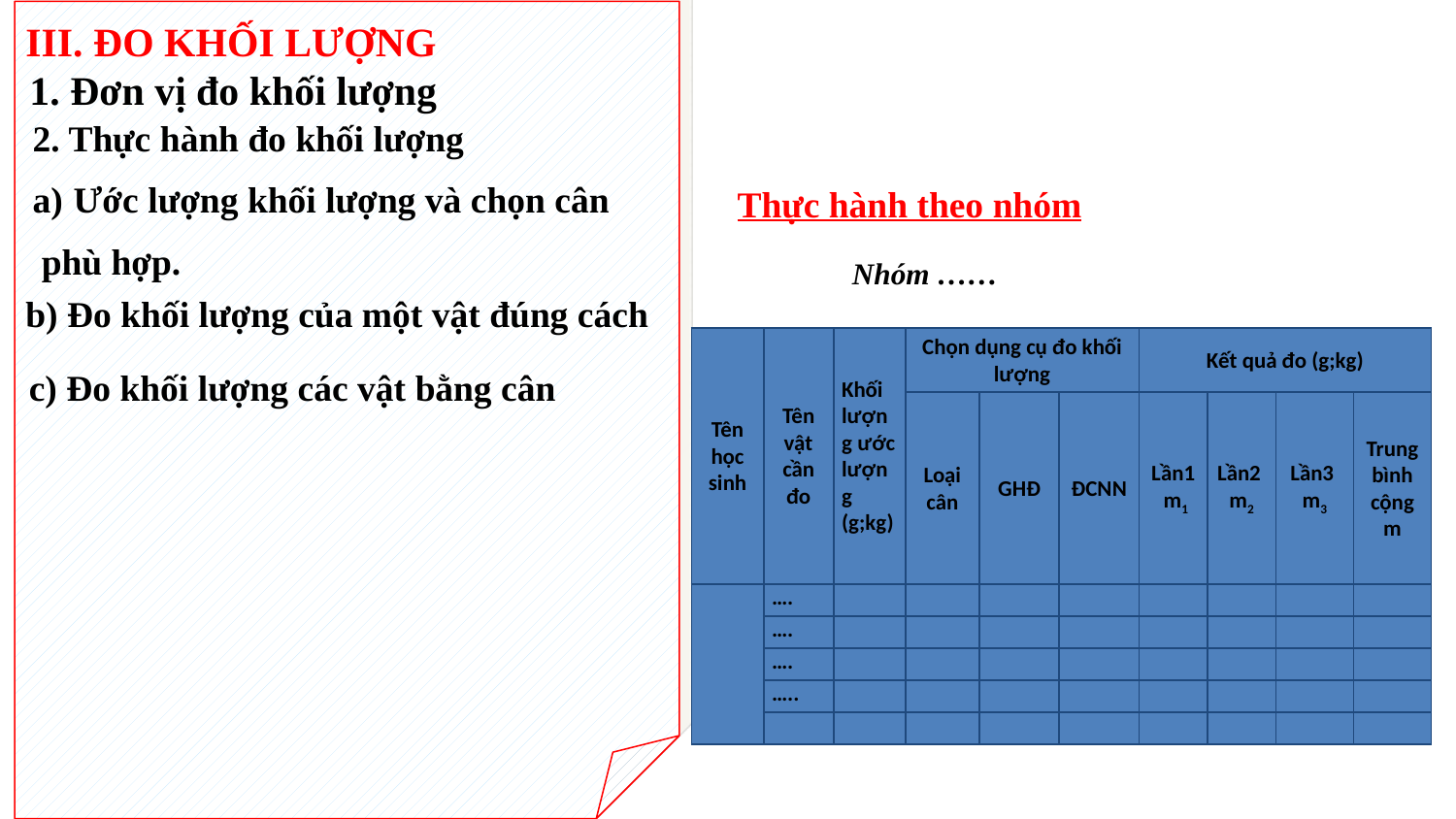

III. ĐO KHỐI LƯỢNG
1. Đơn vị đo khối lượng
2. Thực hành đo khối lượng
Ước lượng khối lượng và chọn cân
 phù hợp.
Thực hành theo nhóm
Nhóm ……

b) Đo khối lượng của một vật đúng cách
| Tên học sinh | Tên vật cần đo | Khối lượng ước lượng (g;kg) | Chọn dụng cụ đo khối lượng |  |  | Kết quả đo (g;kg) |  |  |  |
| --- | --- | --- | --- | --- | --- | --- | --- | --- | --- |
|  |  |  | Loại cân | GHĐ | ĐCNN | Lần1 m1 | Lần2 m2 | Lần3 m3 | Trung bình cộng m |
|  | …. |  |  |  |  |  |  |  |  |
|  | …. |  |  |  |  |  |  |  |  |
|  | …. |  |  |  |  |  |  |  |  |
|  | ….. |  |  |  |  |  |  |  |  |
|  |  |  |  |  |  |  |  |  |  |
       c) Đo khối lượng các vật bằng cân